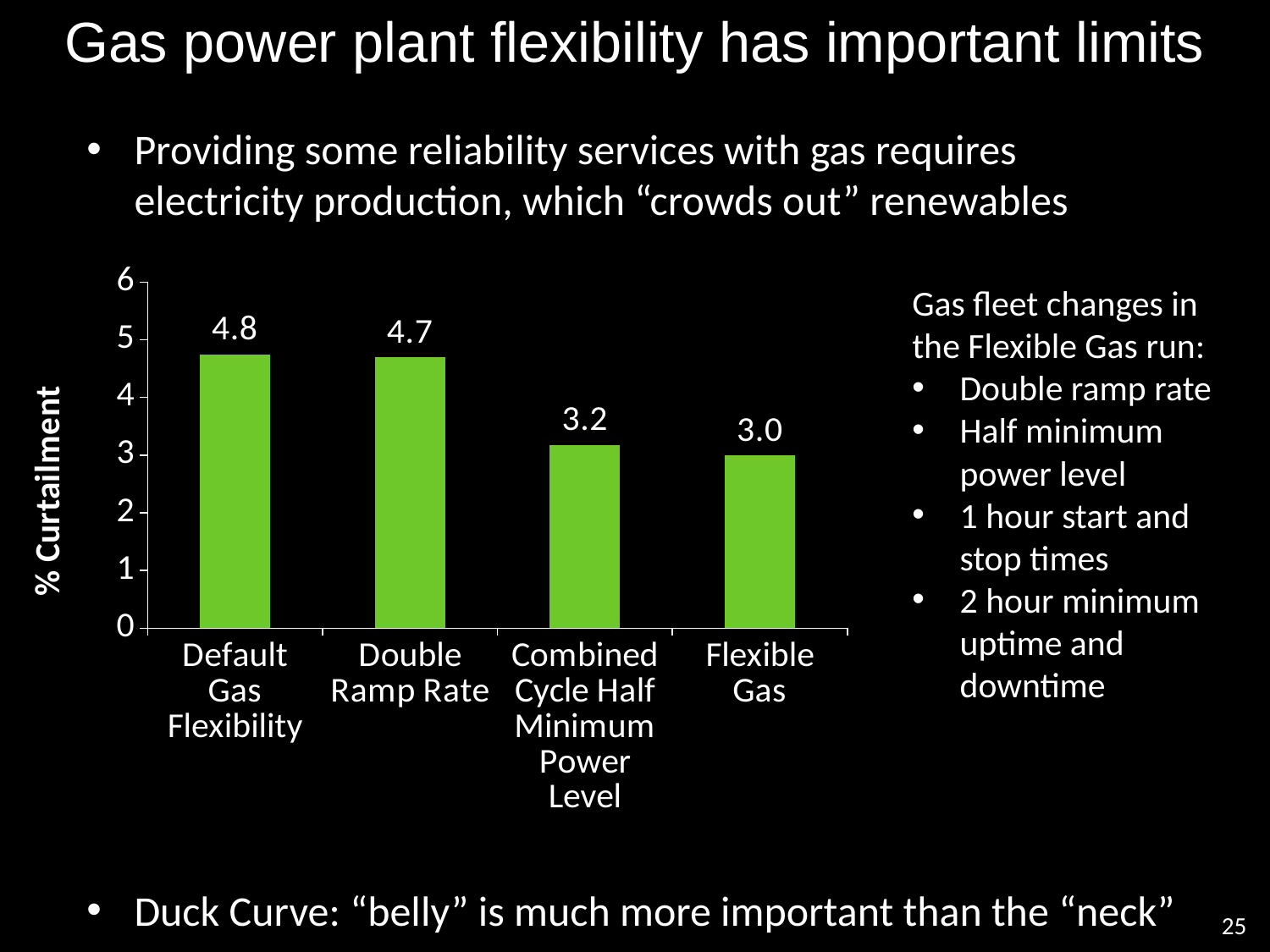

Gas power plant flexibility has important limits
Providing some reliability services with gas requires electricity production, which “crowds out” renewables

### Chart

| Category | Curtailment (%) |
|---|---|
| Default Gas Flexibility | 4.75 |
| Double Ramp Rate | 4.7 |
| Combined Cycle Half Minimum Power Level | 3.18 |
| Flexible Gas | 3.0 |
Gas fleet changes in the Flexible Gas run:
Double ramp rate
Half minimum power level
1 hour start and stop times
2 hour minimum uptime and downtime
Duck Curve: “belly” is much more important than the “neck”
25